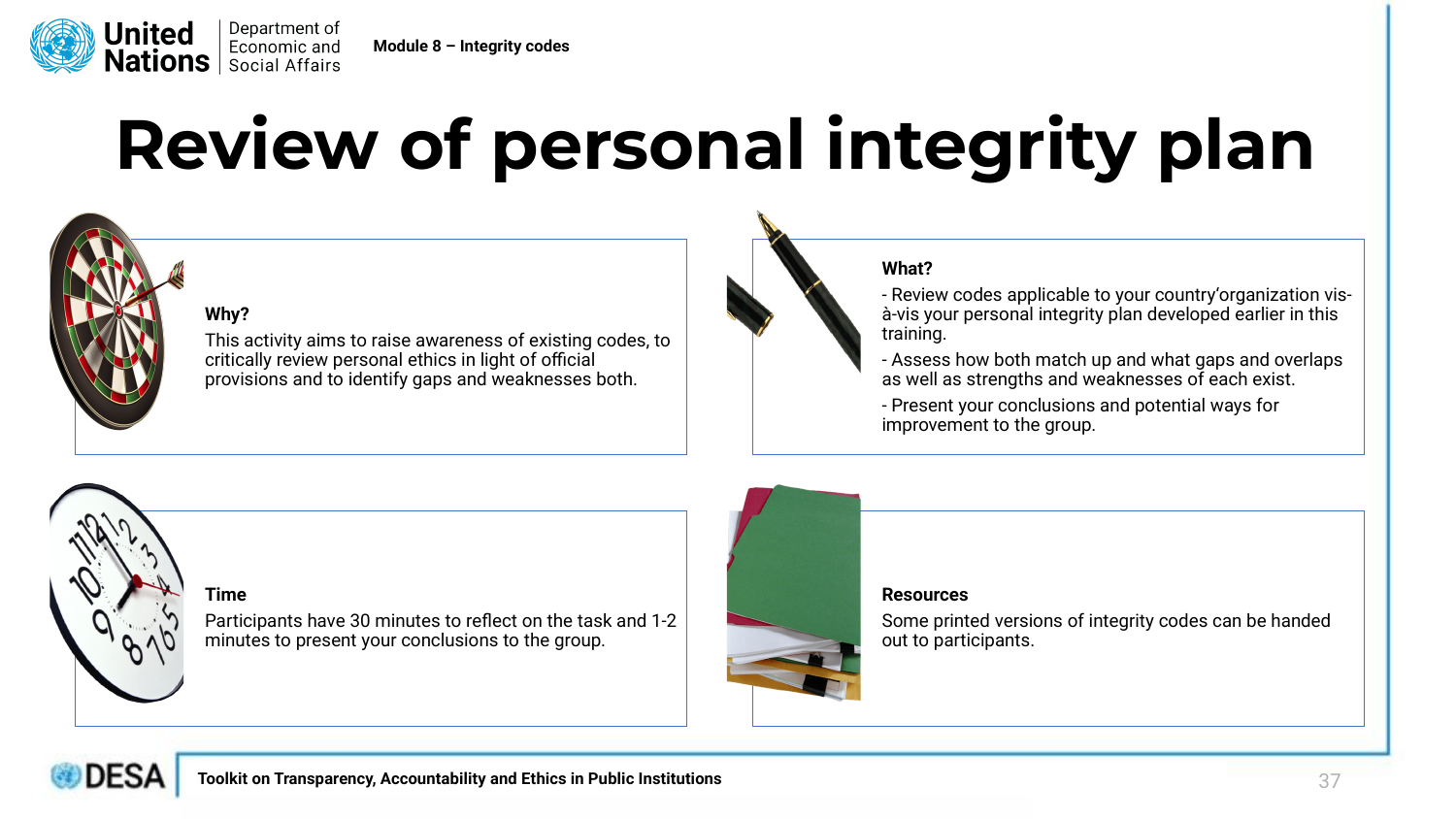

Module 8 – Integrity codes
# Review of personal integrity plan

Why?
This activity aims to raise awareness of existing codes, to critically review personal ethics in light of official provisions and to identify gaps and weaknesses both.
What?
- Review codes applicable to your country‘organization vis-à-vis your personal integrity plan developed earlier in this training.
- Assess how both match up and what gaps and overlaps as well as strengths and weaknesses of each exist.
- Present your conclusions and potential ways for improvement to the group.

Time
Participants have 30 minutes to reflect on the task and 1-2 minutes to present your conclusions to the group.
Resources
Some printed versions of integrity codes can be handed out to participants.
37